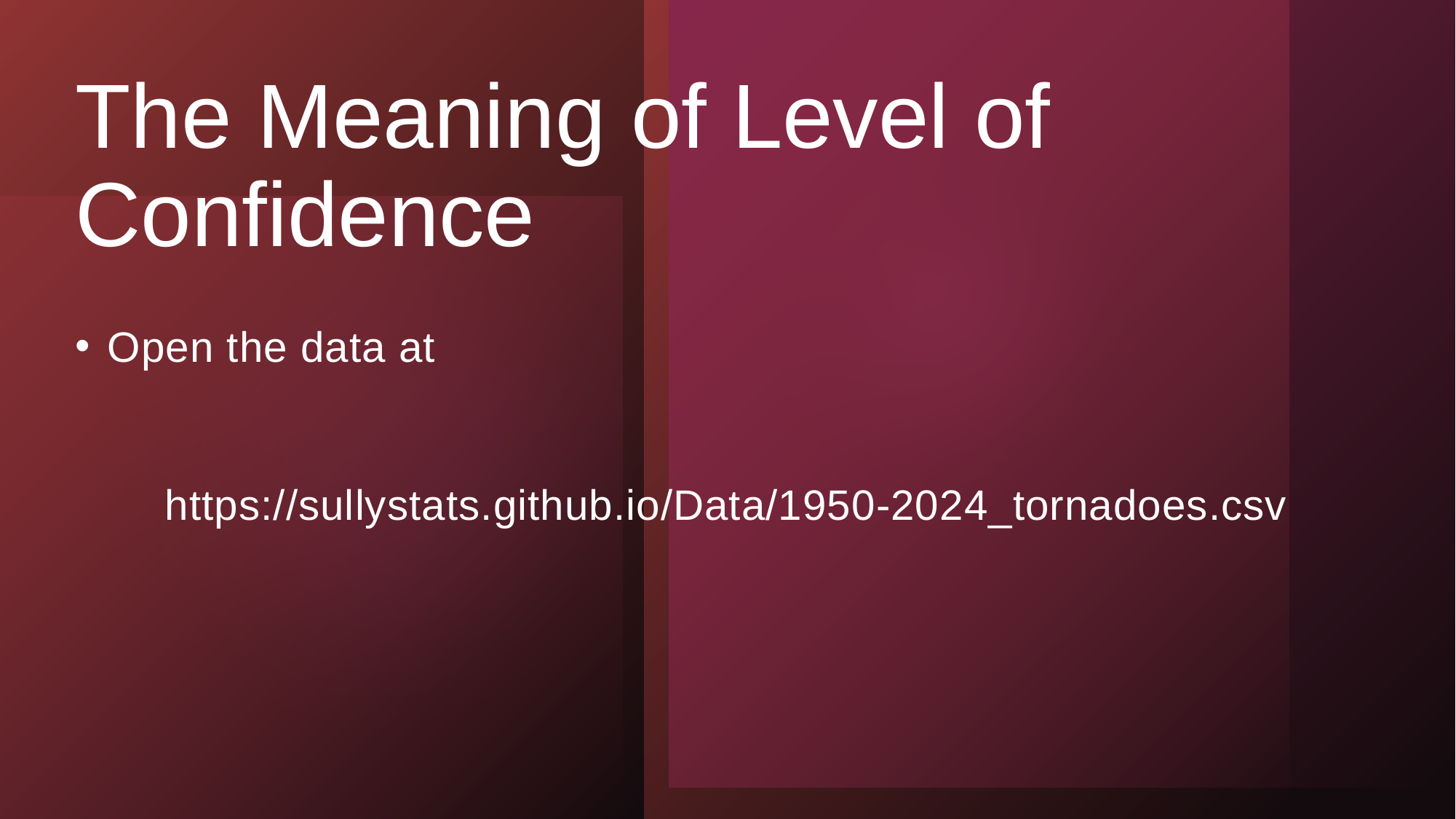

# The Meaning of Level of Confidence
Open the data at

https://sullystats.github.io/Data/1950-2024_tornadoes.csv